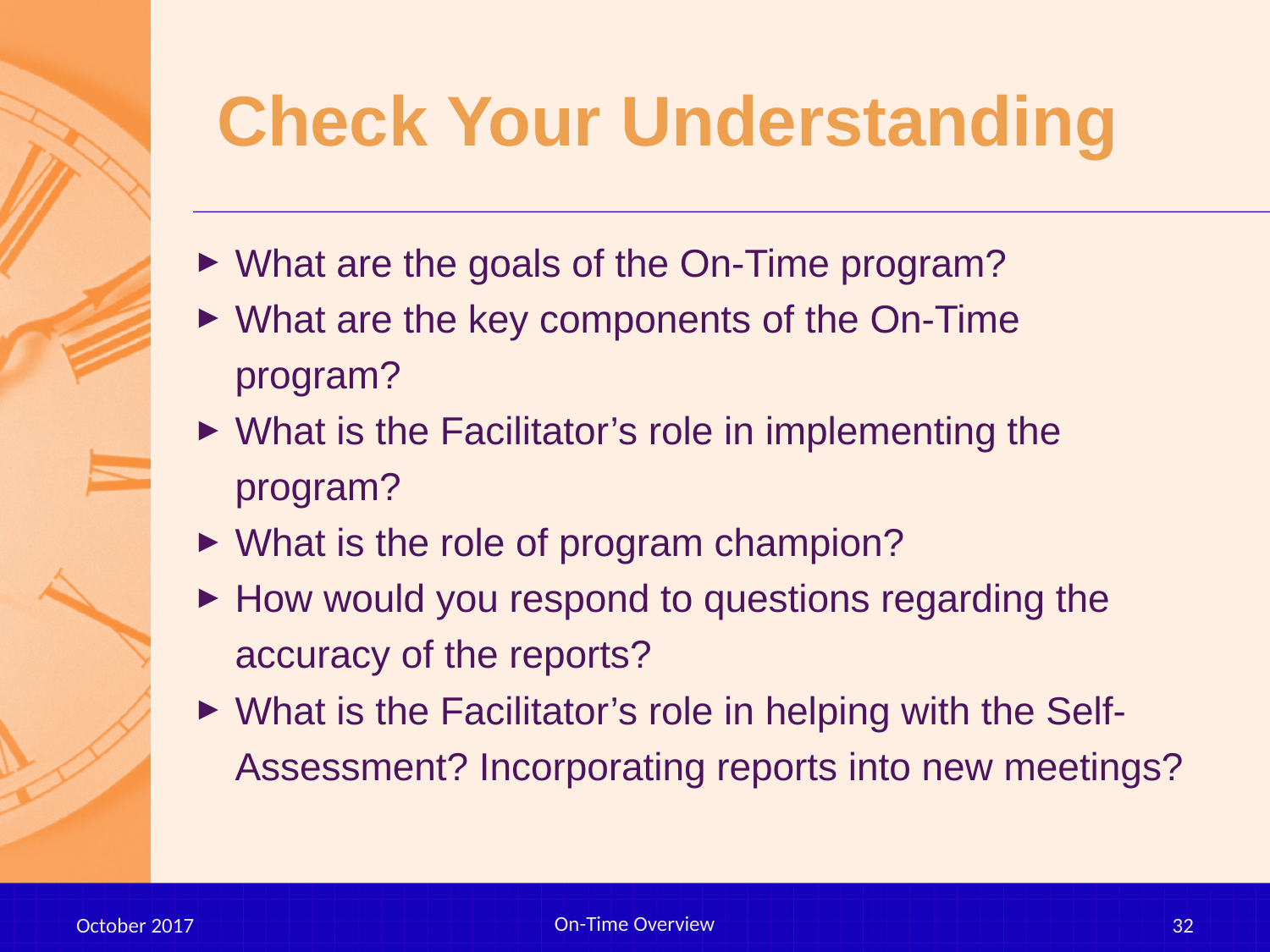

# Check Your Understanding
What are the goals of the On-Time program?
What are the key components of the On-Time program?
What is the Facilitator’s role in implementing the program?
What is the role of program champion?
How would you respond to questions regarding the accuracy of the reports?
What is the Facilitator’s role in helping with the Self-Assessment? Incorporating reports into new meetings?

On-Time Overview
October 2017
32